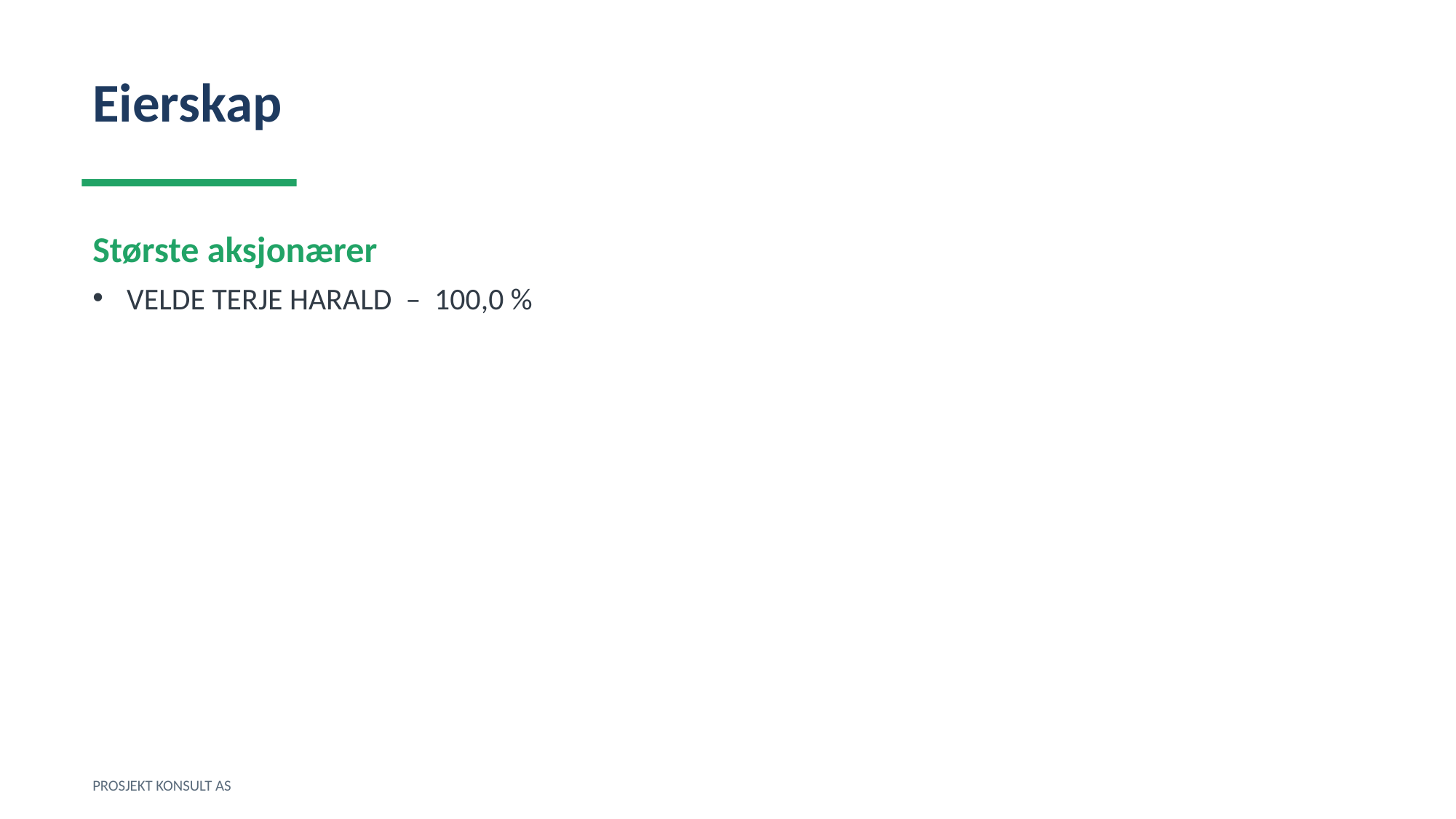

Eierskap

Største aksjonærer
VELDE TERJE HARALD  –  100,0 %
PROSJEKT KONSULT AS